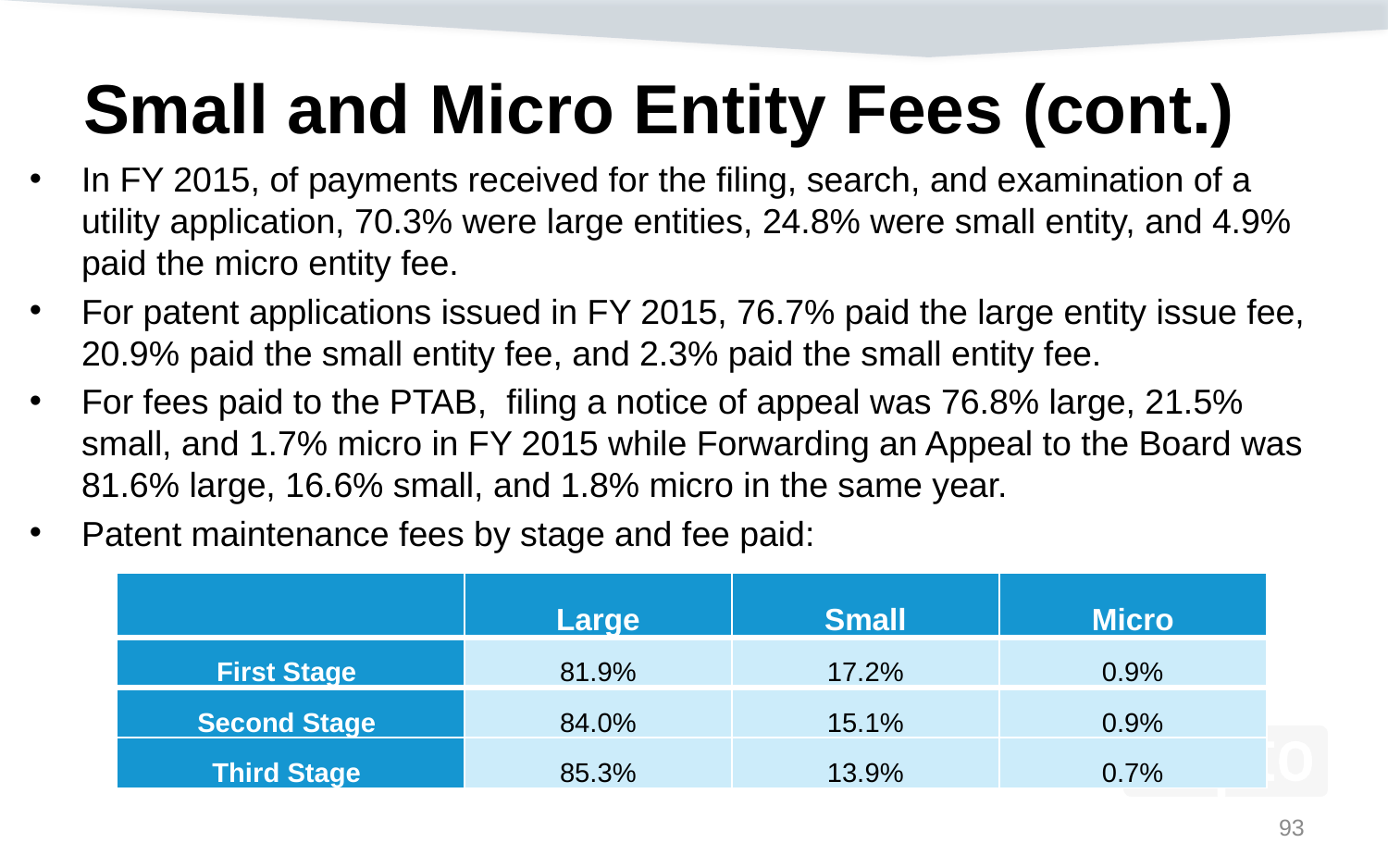

# Small and Micro Entity Fees (cont.)
In FY 2015, of payments received for the filing, search, and examination of a utility application, 70.3% were large entities, 24.8% were small entity, and 4.9% paid the micro entity fee.
For patent applications issued in FY 2015, 76.7% paid the large entity issue fee, 20.9% paid the small entity fee, and 2.3% paid the small entity fee.
For fees paid to the PTAB,  filing a notice of appeal was 76.8% large, 21.5% small, and 1.7% micro in FY 2015 while Forwarding an Appeal to the Board was 81.6% large, 16.6% small, and 1.8% micro in the same year.
Patent maintenance fees by stage and fee paid:

|  | Large | Small | Micro |
| --- | --- | --- | --- |
| First Stage | 81.9% | 17.2% | 0.9% |
| Second Stage | 84.0% | 15.1% | 0.9% |
| Third Stage | 85.3% | 13.9% | 0.7% |
93